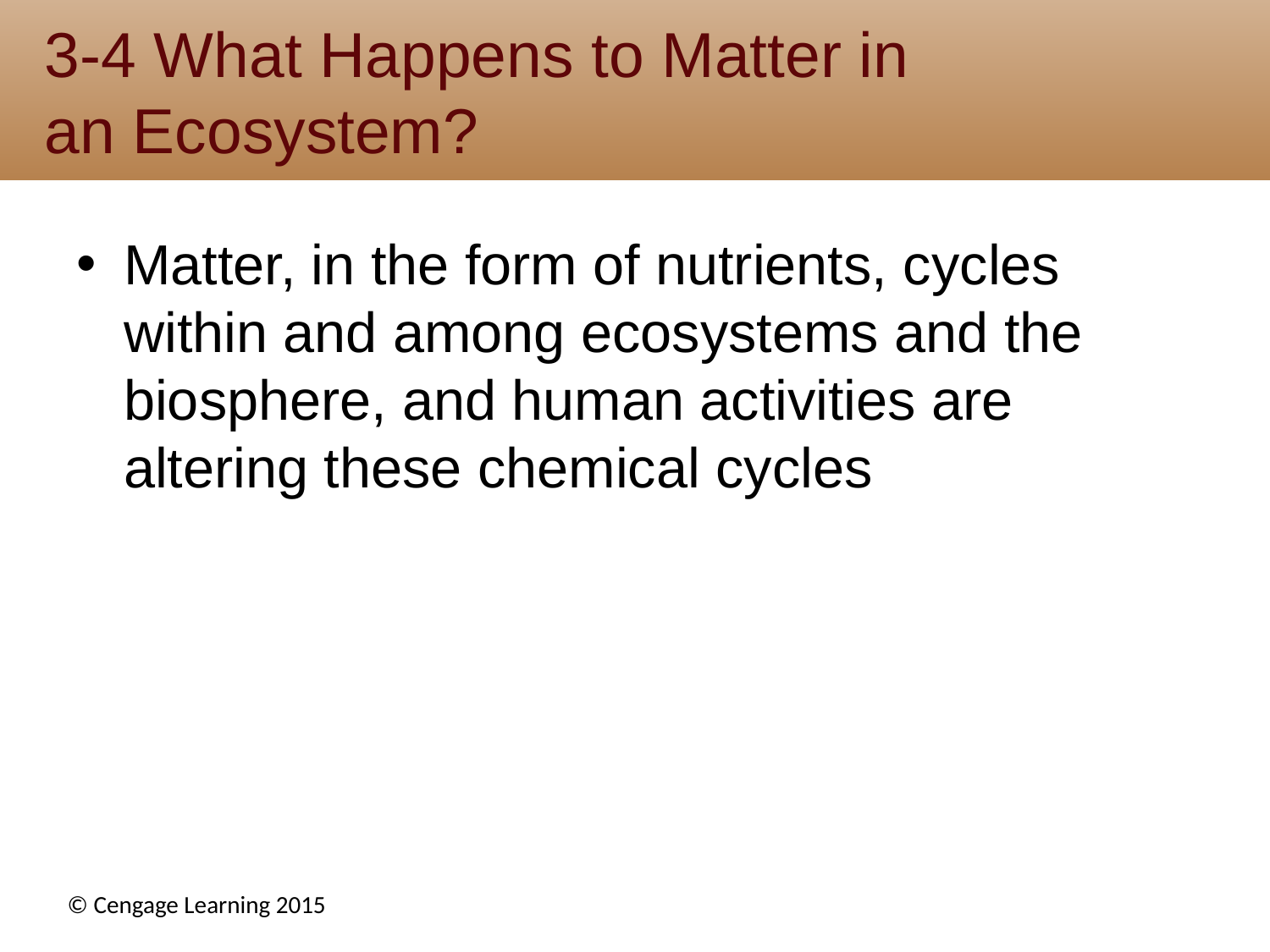

# 3-4 What Happens to Matter in an Ecosystem?
Matter, in the form of nutrients, cycles within and among ecosystems and the biosphere, and human activities are altering these chemical cycles